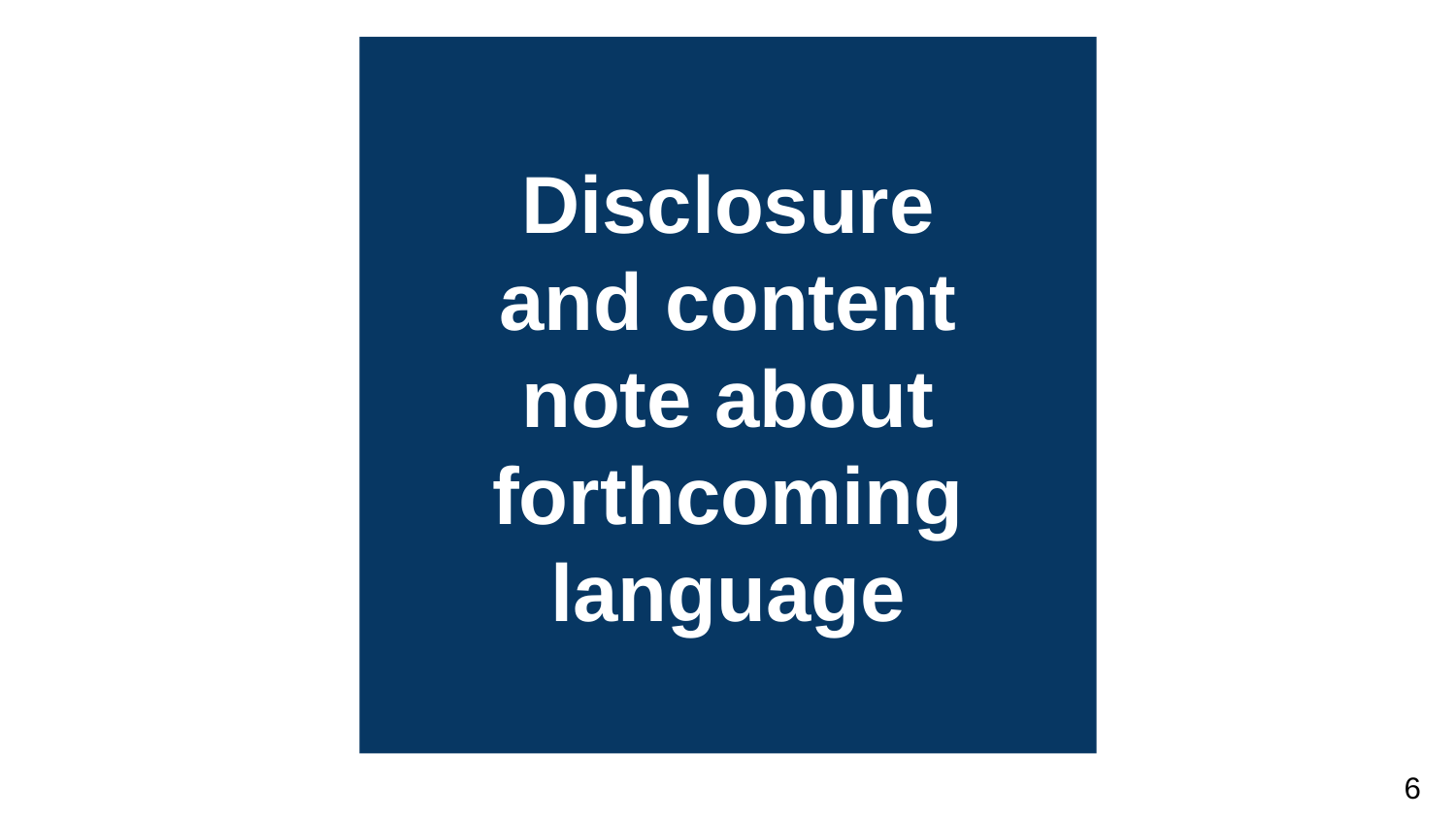

Disclosure and content note about forthcoming language
6